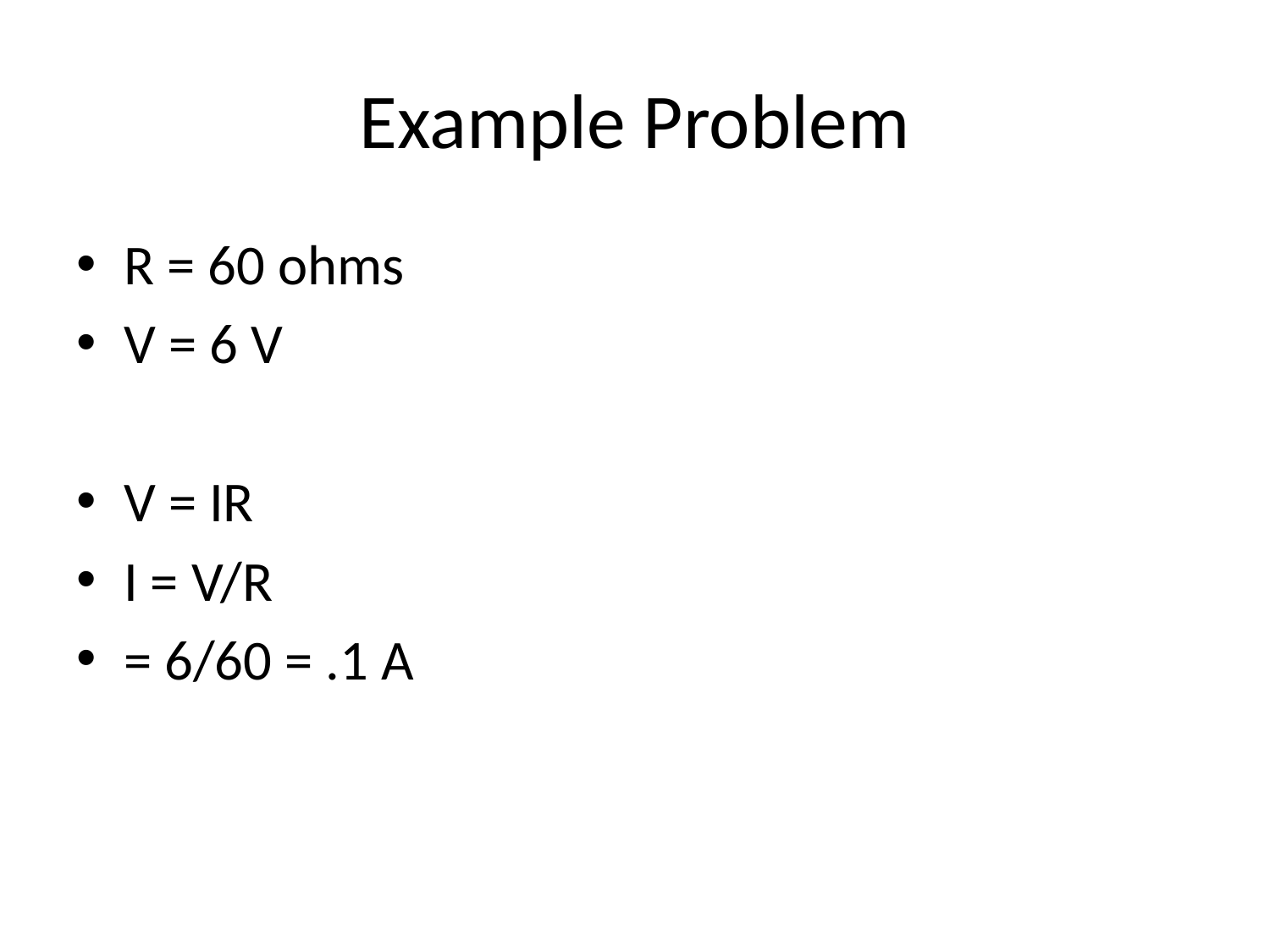

# Example Problem
R = 60 ohms
V = 6 V

V = IR
I = V/R
= 6/60 = .1 A